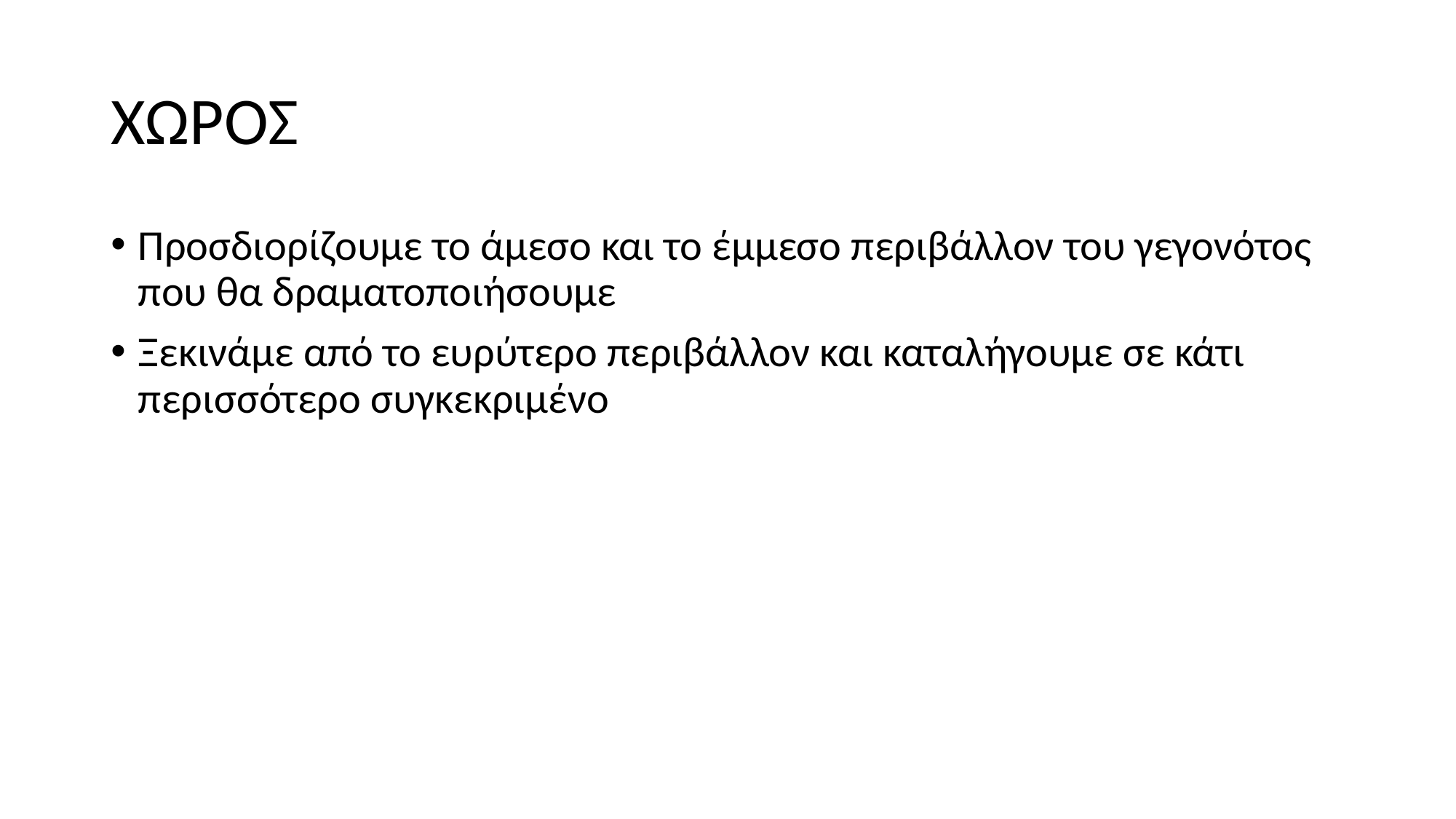

# ΧΩΡΟΣ
Προσδιορίζουμε το άμεσο και το έμμεσο περιβάλλον του γεγονότος που θα δραματοποιήσουμε
Ξεκινάμε από το ευρύτερο περιβάλλον και καταλήγουμε σε κάτι περισσότερο συγκεκριμένο